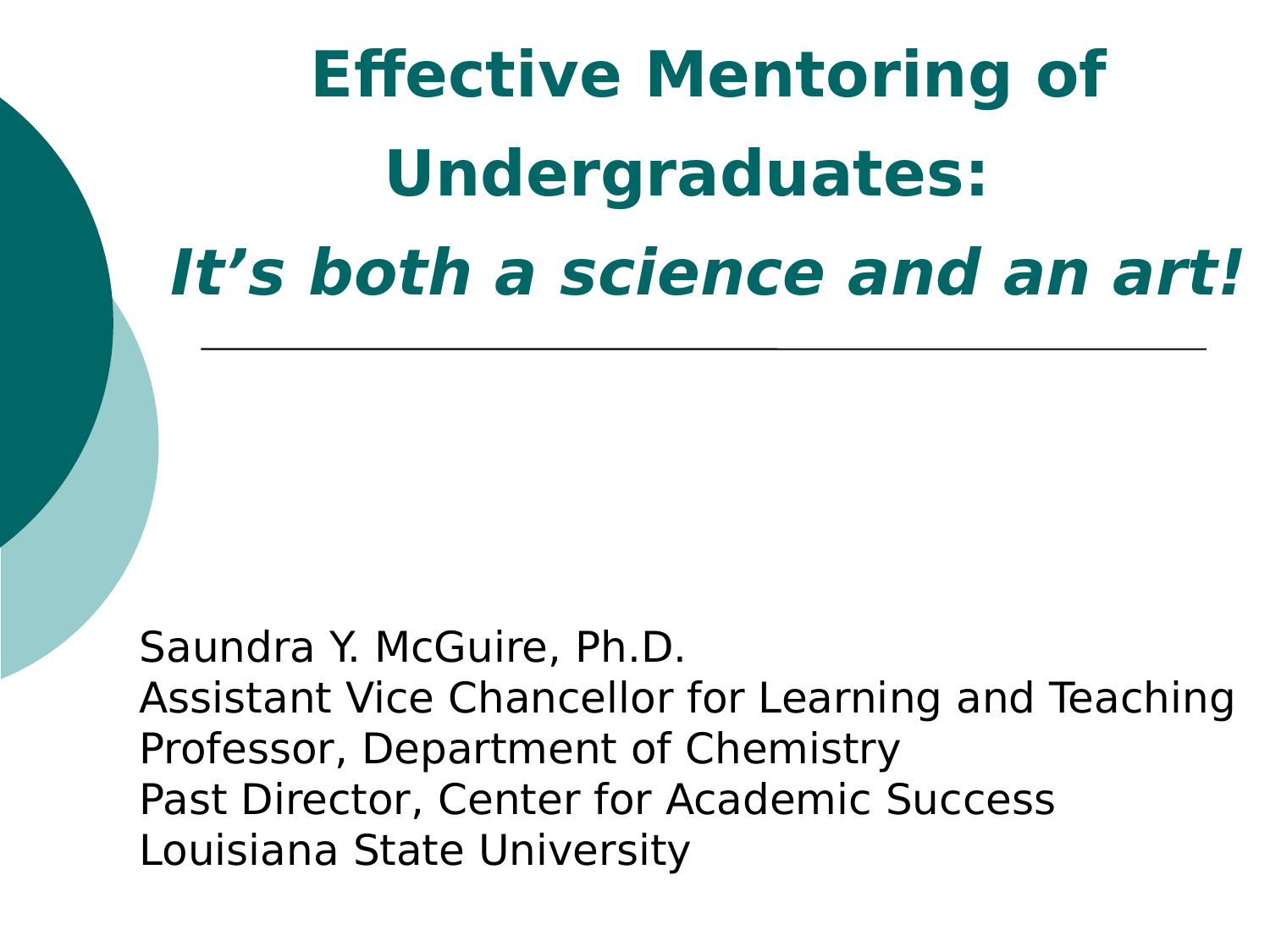

# Effective Mentoring of Undergraduates: It’s both a science and an art!
Saundra Y. McGuire, Ph.D.
Assistant Vice Chancellor for Learning and Teaching
Professor, Department of Chemistry
Past Director, Center for Academic Success
Louisiana State University